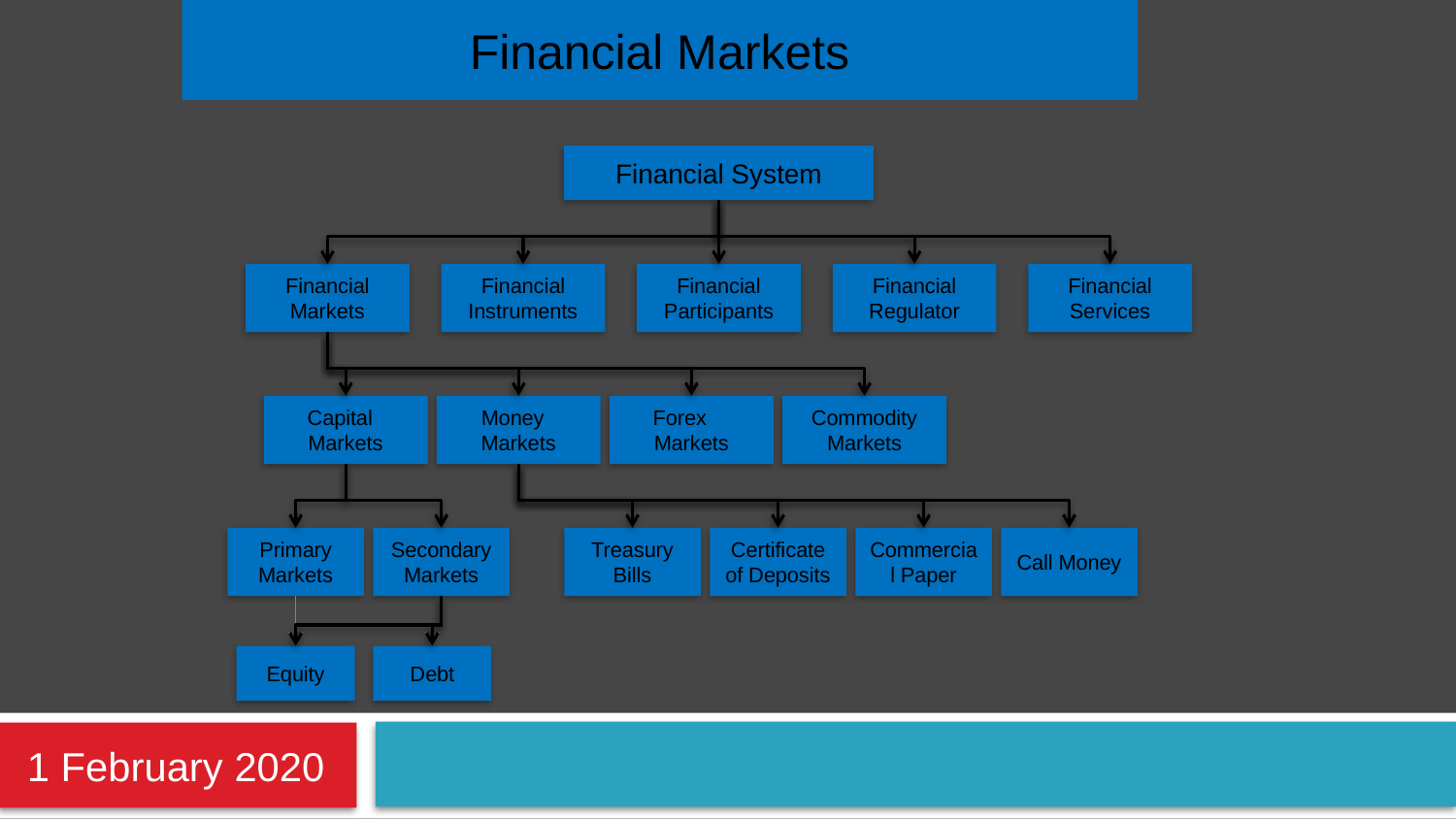

Financial Markets

Financial System
Financial Markets
Financial Instruments
Financial Participants
Financial Regulator
Financial Services
Capital   Markets
Money   Markets
Forex     Markets
Commodity Markets
Primary Markets
Secondary Markets
Treasury Bills
Certificate of Deposits
Commercial Paper
Call Money
Equity
Debt
1 February 2020